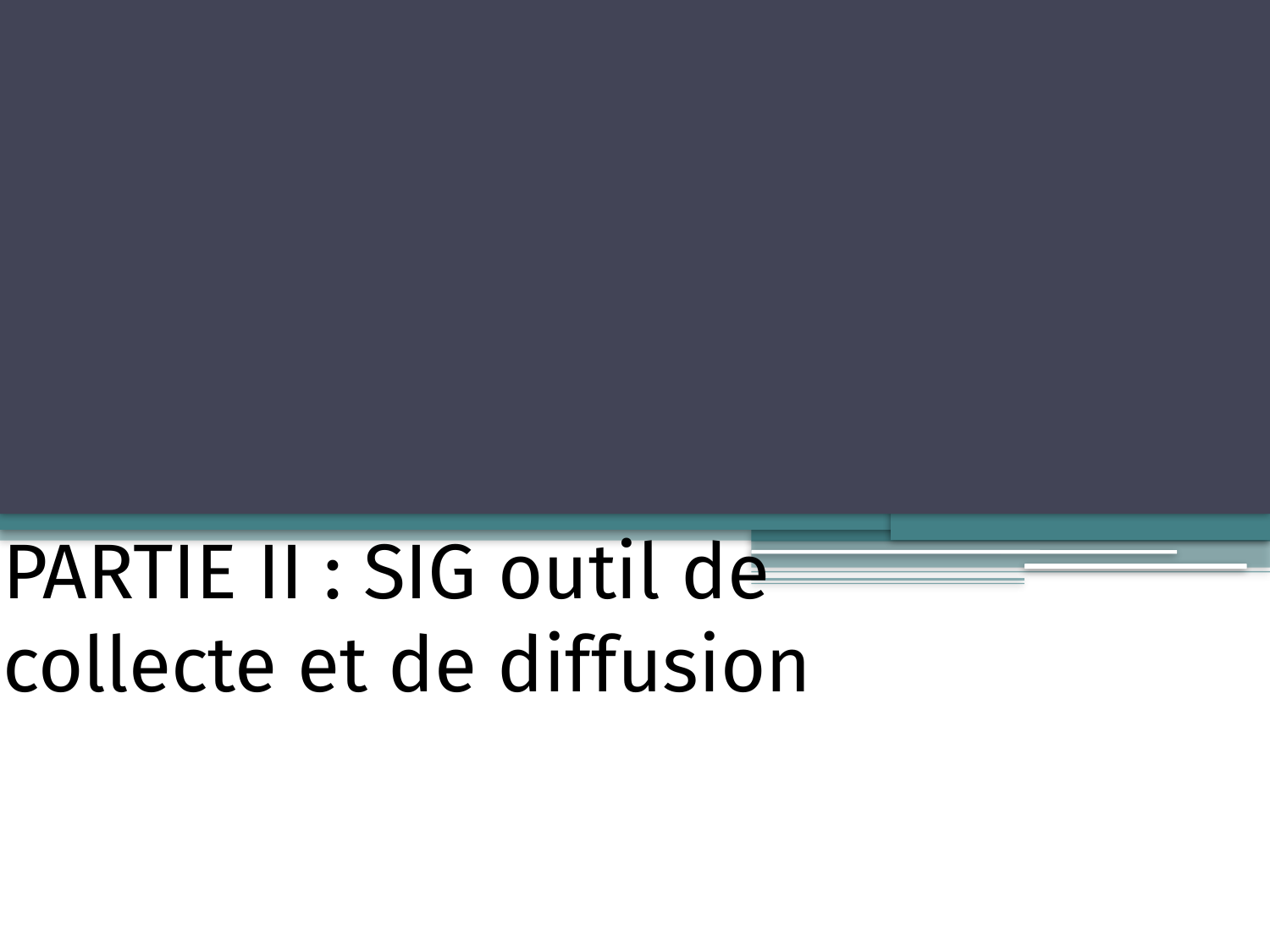

# PARTIE II : SIG outil de collecte et de diffusion